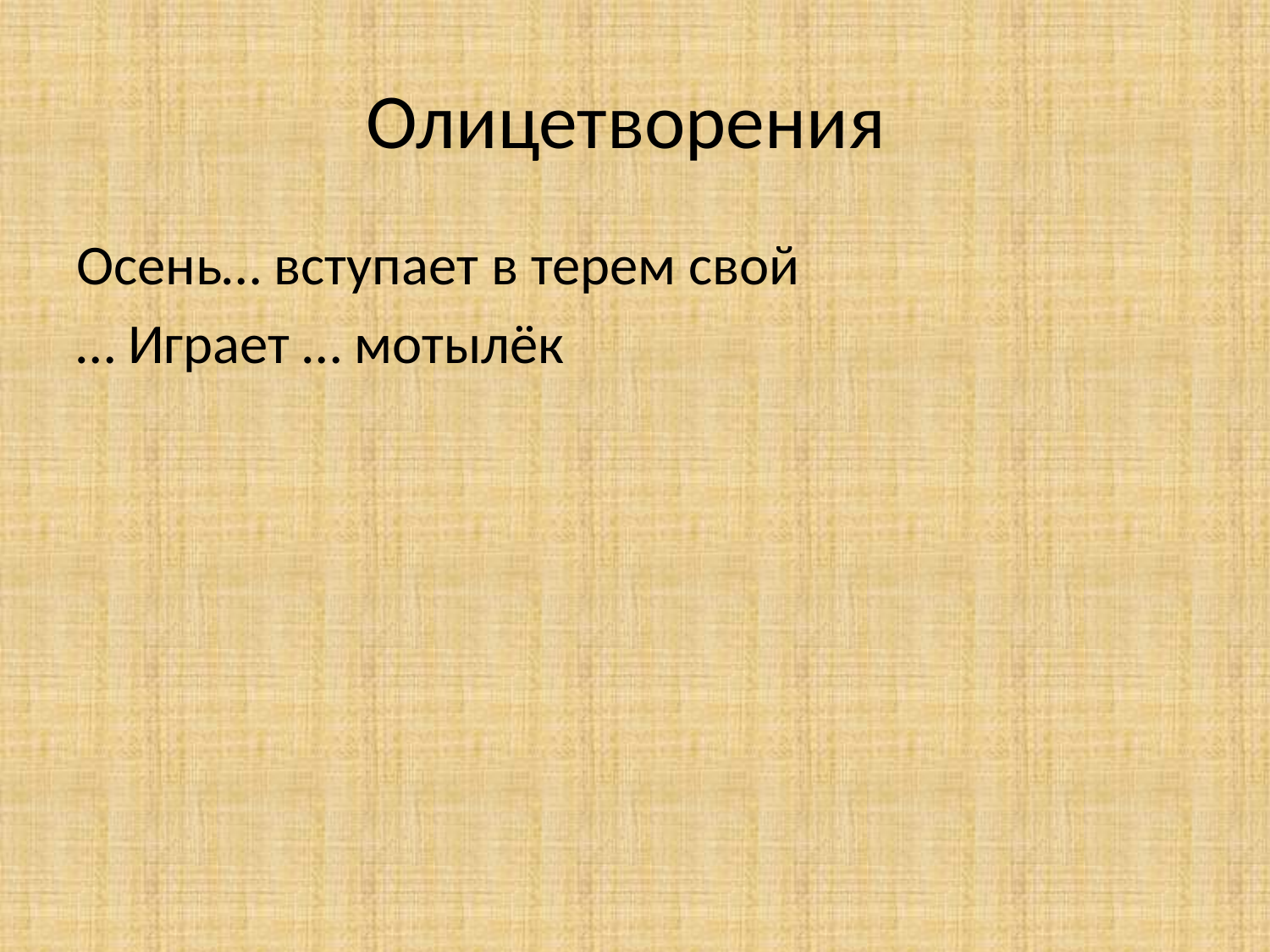

# Олицетворения
Осень… вступает в терем свой
… Играет … мотылёк